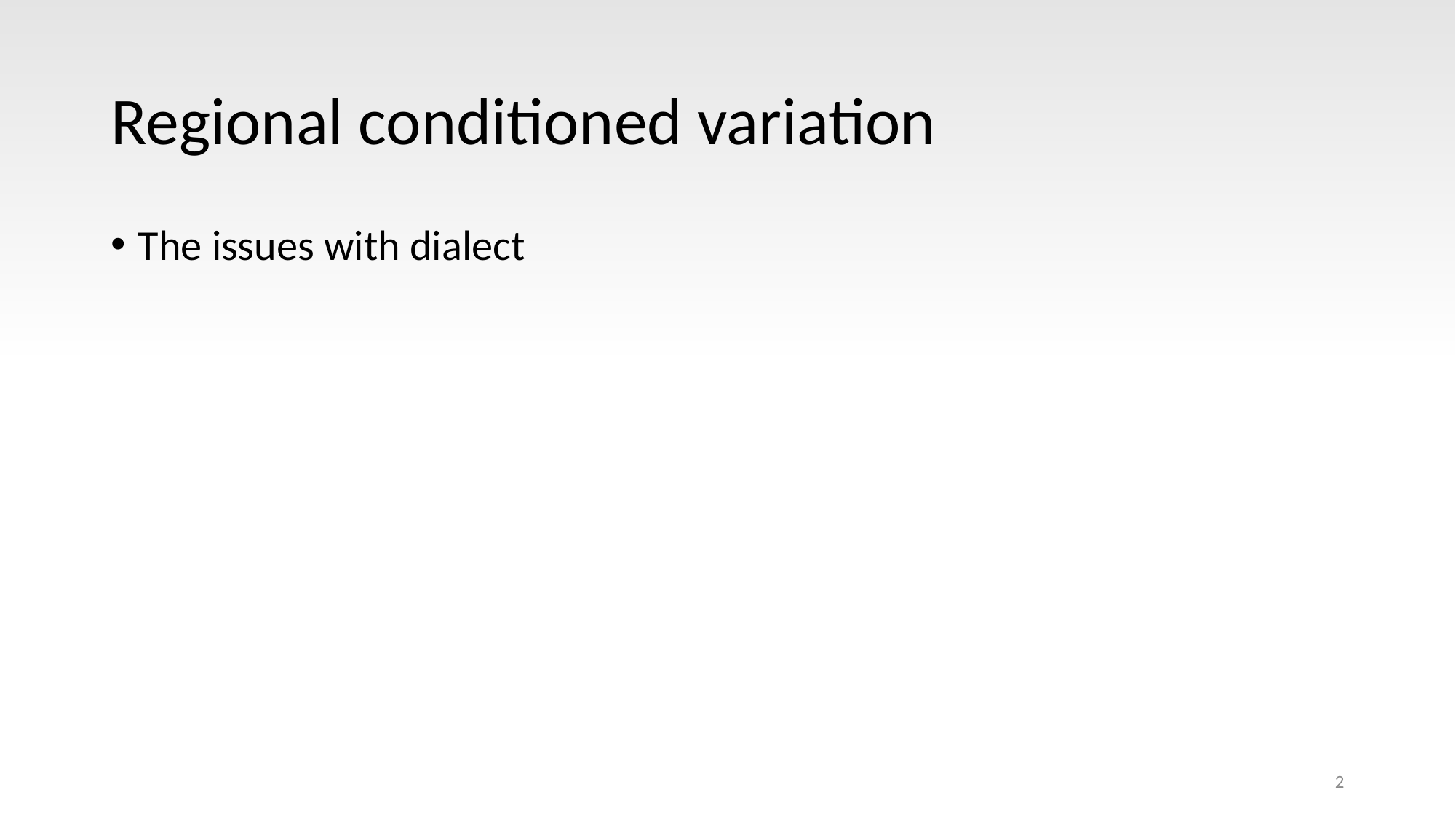

# Regional conditioned variation
The issues with dialect
2